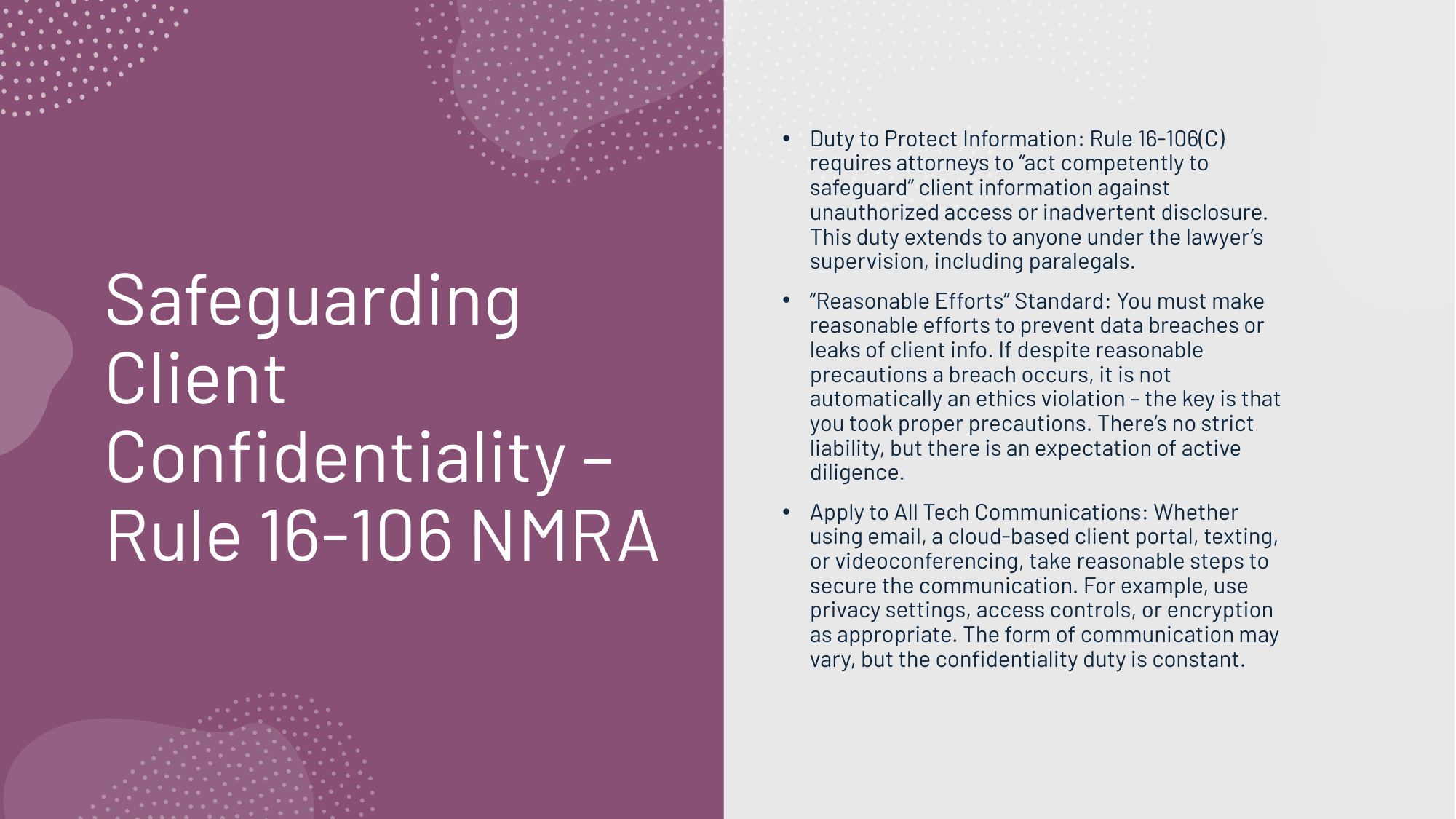

Duty to Protect Information: Rule 16-106(C) requires attorneys to “act competently to safeguard” client information against unauthorized access or inadvertent disclosure. This duty extends to anyone under the lawyer’s supervision, including paralegals.
“Reasonable Efforts” Standard: You must make reasonable efforts to prevent data breaches or leaks of client info. If despite reasonable precautions a breach occurs, it is not automatically an ethics violation – the key is that you took proper precautions. There’s no strict liability, but there is an expectation of active diligence.
Apply to All Tech Communications: Whether using email, a cloud-based client portal, texting, or videoconferencing, take reasonable steps to secure the communication. For example, use privacy settings, access controls, or encryption as appropriate. The form of communication may vary, but the confidentiality duty is constant.

# Safeguarding Client Confidentiality – Rule 16-106 NMRA